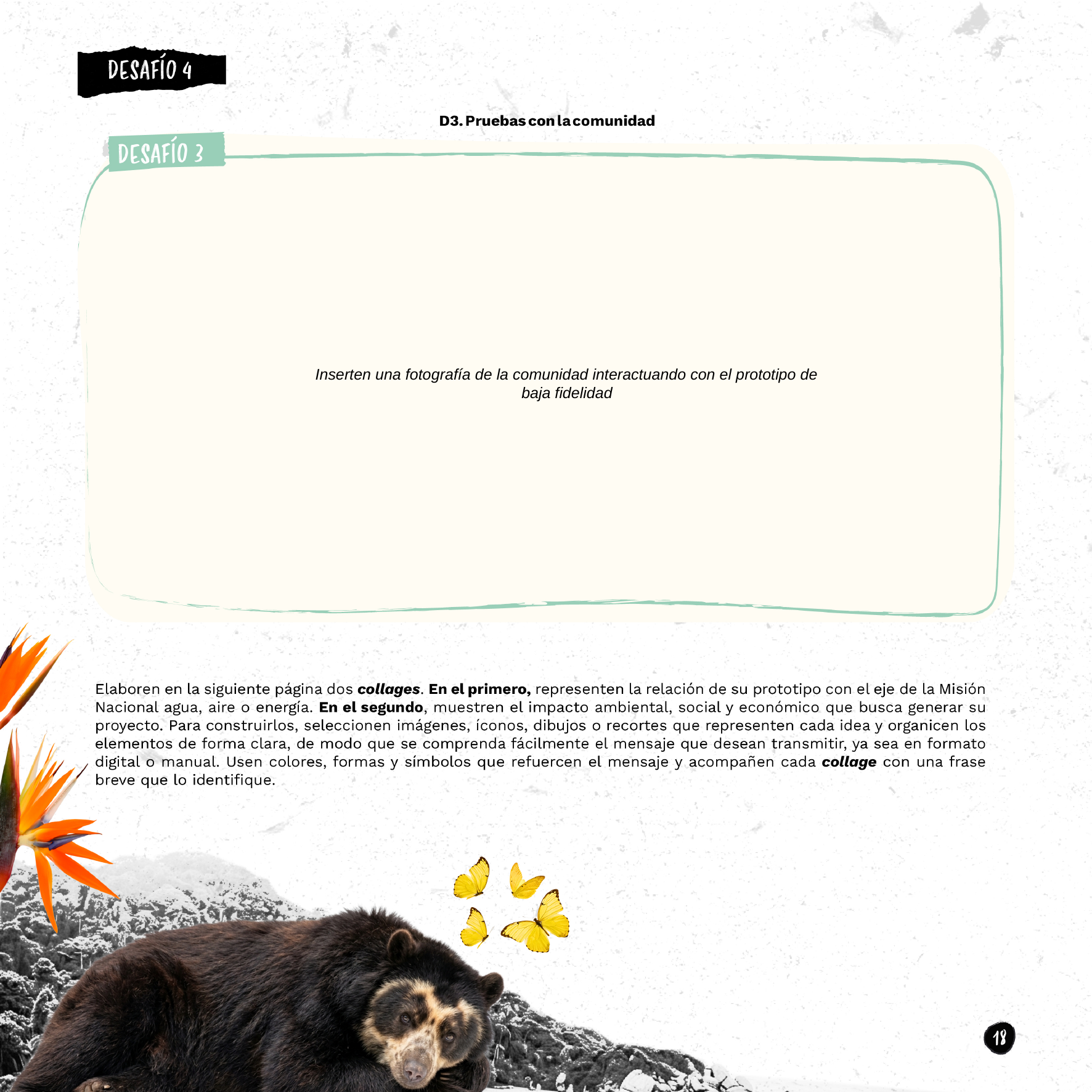

Inserten una fotografía de la comunidad interactuando con el prototipo de baja fidelidad